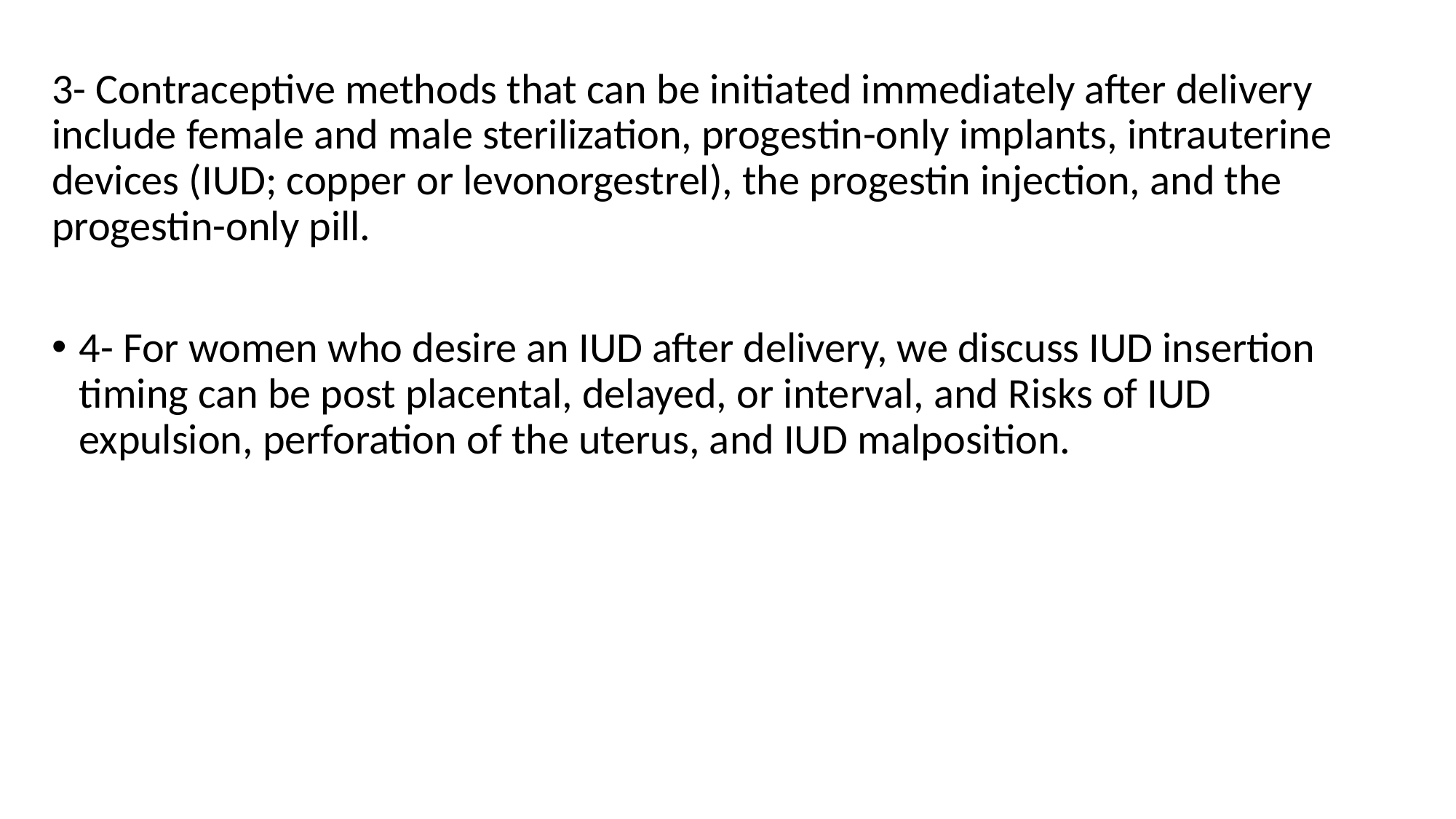

3- Contraceptive methods that can be initiated immediately after delivery include female and male sterilization, progestin-only implants, intrauterine devices (IUD; copper or levonorgestrel), the progestin injection, and the progestin-only pill.

4- For women who desire an IUD after delivery, we discuss IUD insertion timing can be post placental, delayed, or interval, and Risks of IUD expulsion, perforation of the uterus, and IUD malposition.